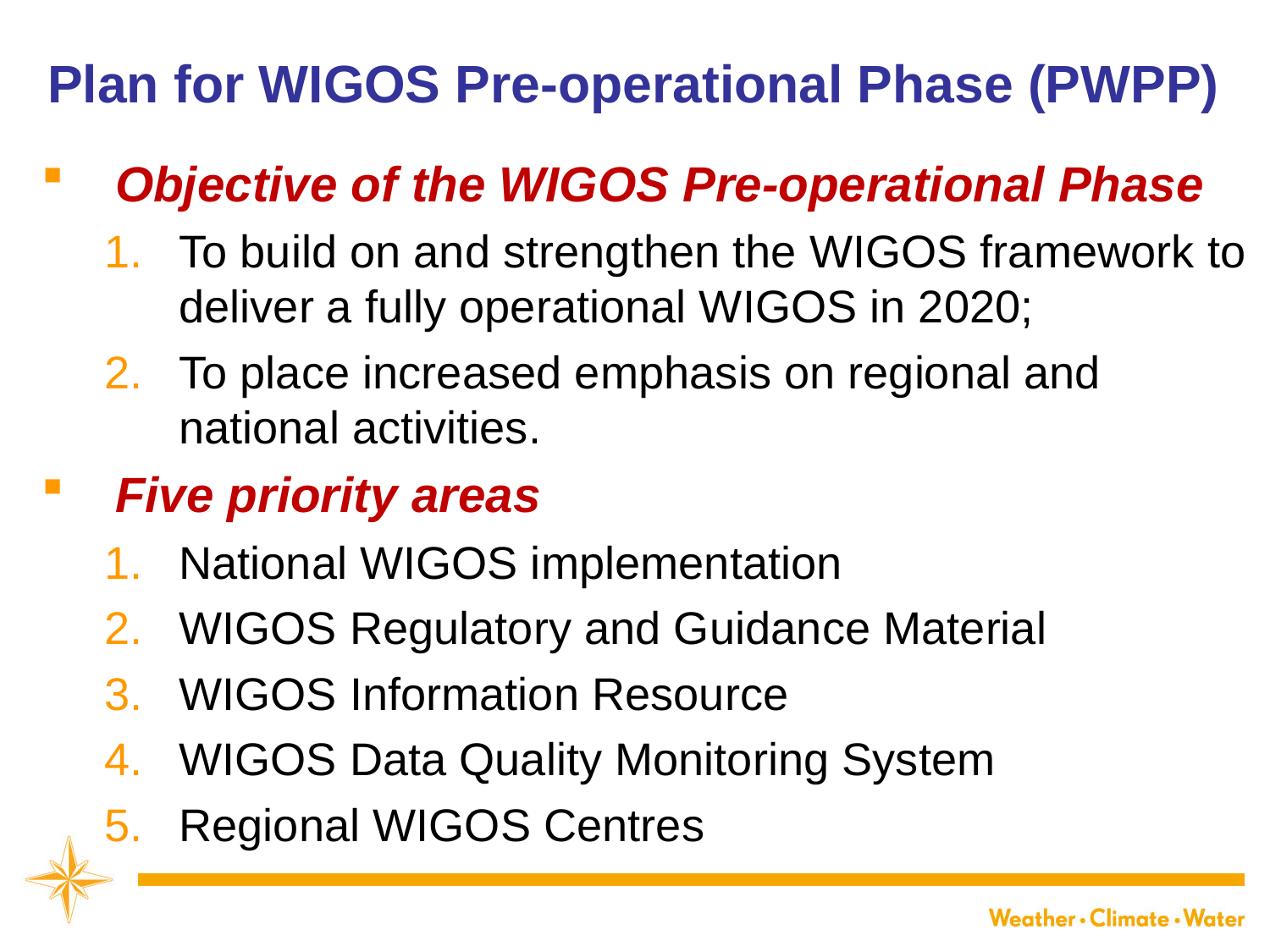

# Plan for WIGOS Pre-operational Phase (PWPP)
Objective of the WIGOS Pre-operational Phase
To build on and strengthen the WIGOS framework to deliver a fully operational WIGOS in 2020;
To place increased emphasis on regional and national activities.
Five priority areas
National WIGOS implementation
WIGOS Regulatory and Guidance Material
WIGOS Information Resource
WIGOS Data Quality Monitoring System
Regional WIGOS Centres